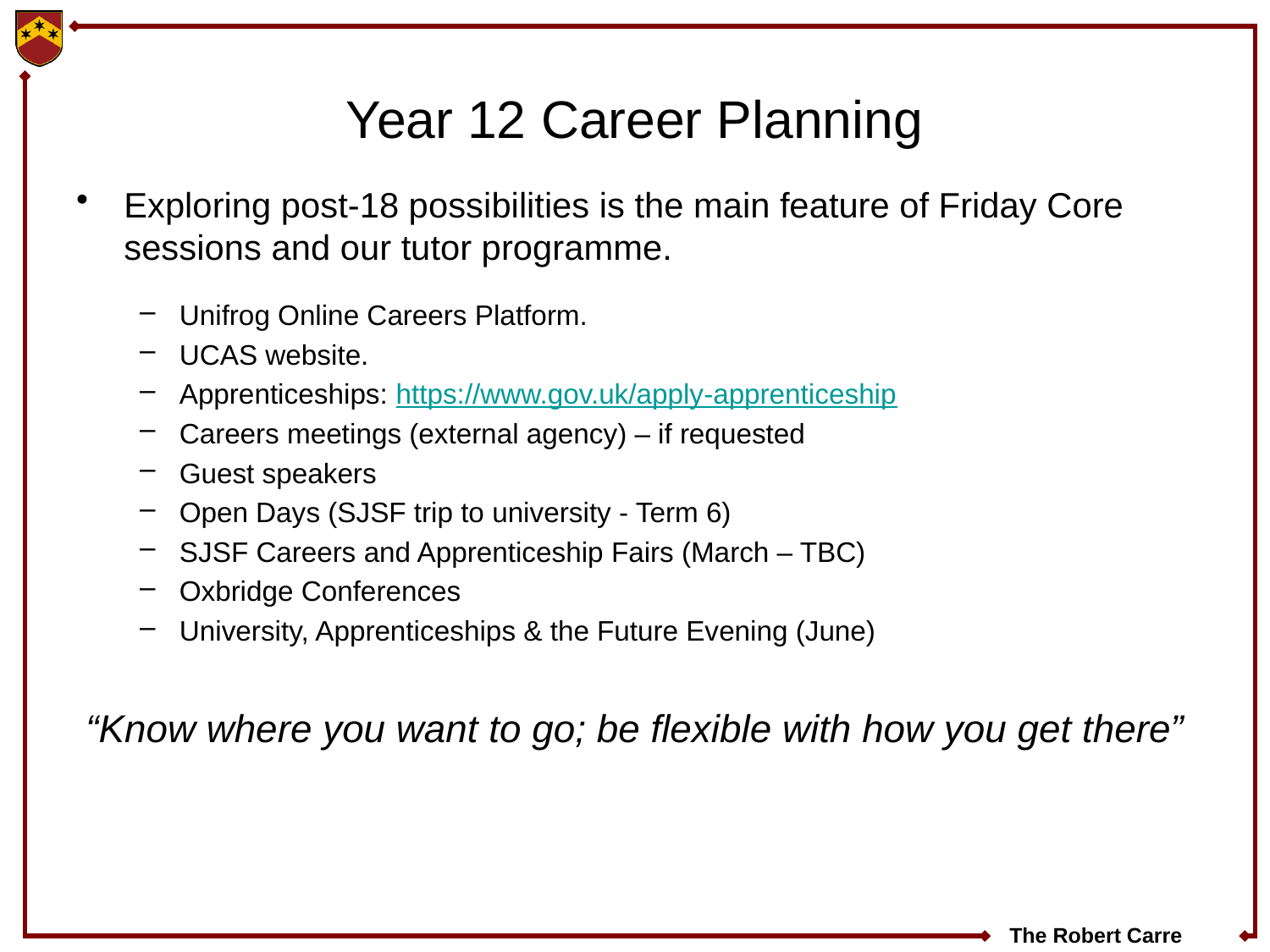

# Year 12 Career Planning
Exploring post-18 possibilities is the main feature of Friday Core sessions and our tutor programme.

Unifrog Online Careers Platform.
UCAS website.
Apprenticeships: https://www.gov.uk/apply-apprenticeship
Careers meetings (external agency) – if requested
Guest speakers
Open Days (SJSF trip to university - Term 6)
SJSF Careers and Apprenticeship Fairs (March – TBC)
Oxbridge Conferences
University, Apprenticeships & the Future Evening (June)

“Know where you want to go; be flexible with how you get there”